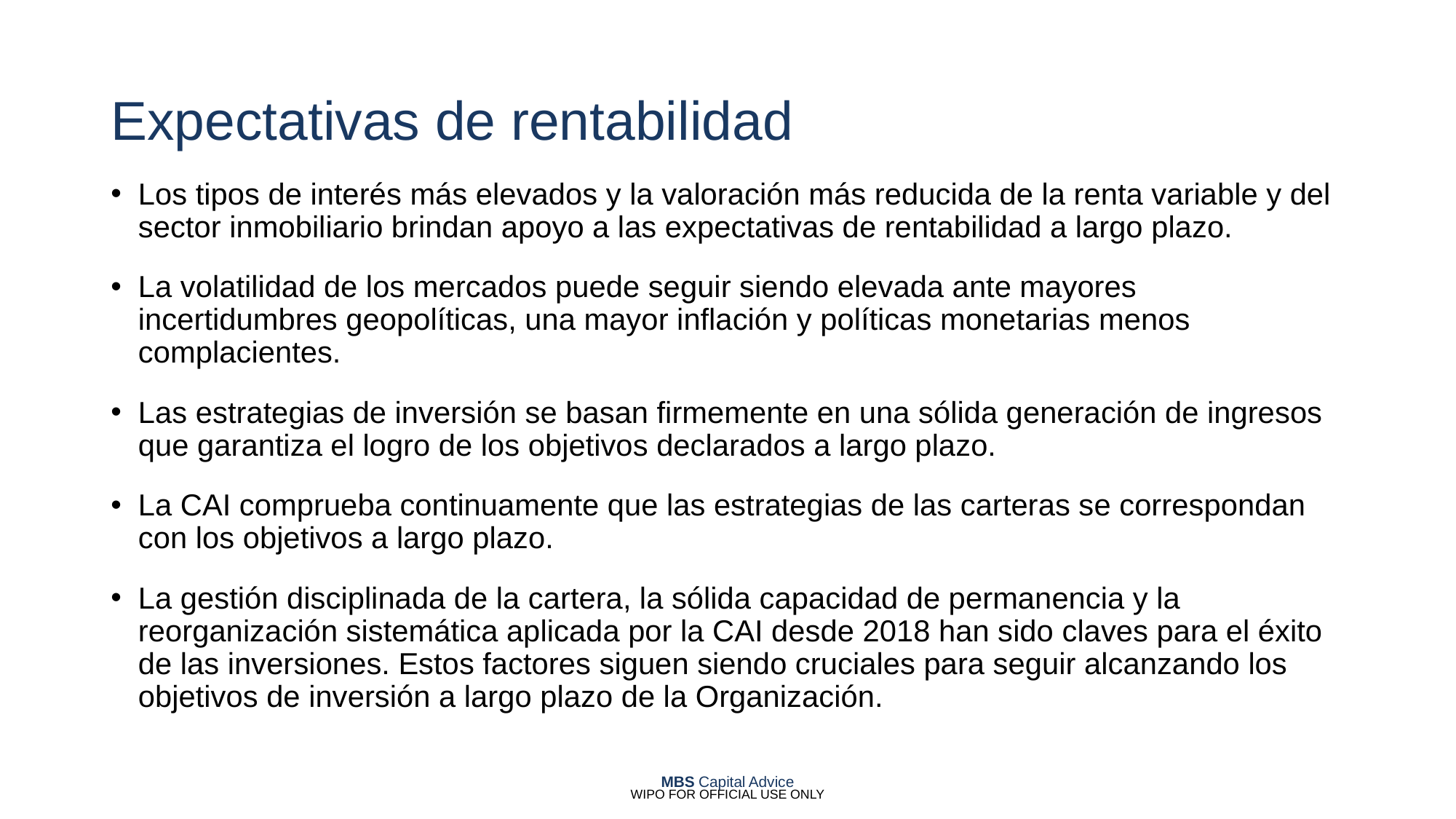

# Expectativas de rentabilidad
Los tipos de interés más elevados y la valoración más reducida de la renta variable y del sector inmobiliario brindan apoyo a las expectativas de rentabilidad a largo plazo.
La volatilidad de los mercados puede seguir siendo elevada ante mayores incertidumbres geopolíticas, una mayor inflación y políticas monetarias menos complacientes.
Las estrategias de inversión se basan firmemente en una sólida generación de ingresos que garantiza el logro de los objetivos declarados a largo plazo.
La CAI comprueba continuamente que las estrategias de las carteras se correspondan con los objetivos a largo plazo.
La gestión disciplinada de la cartera, la sólida capacidad de permanencia y la reorganización sistemática aplicada por la CAI desde 2018 han sido claves para el éxito de las inversiones. Estos factores siguen siendo cruciales para seguir alcanzando los objetivos de inversión a largo plazo de la Organización.
MBS Capital Advice